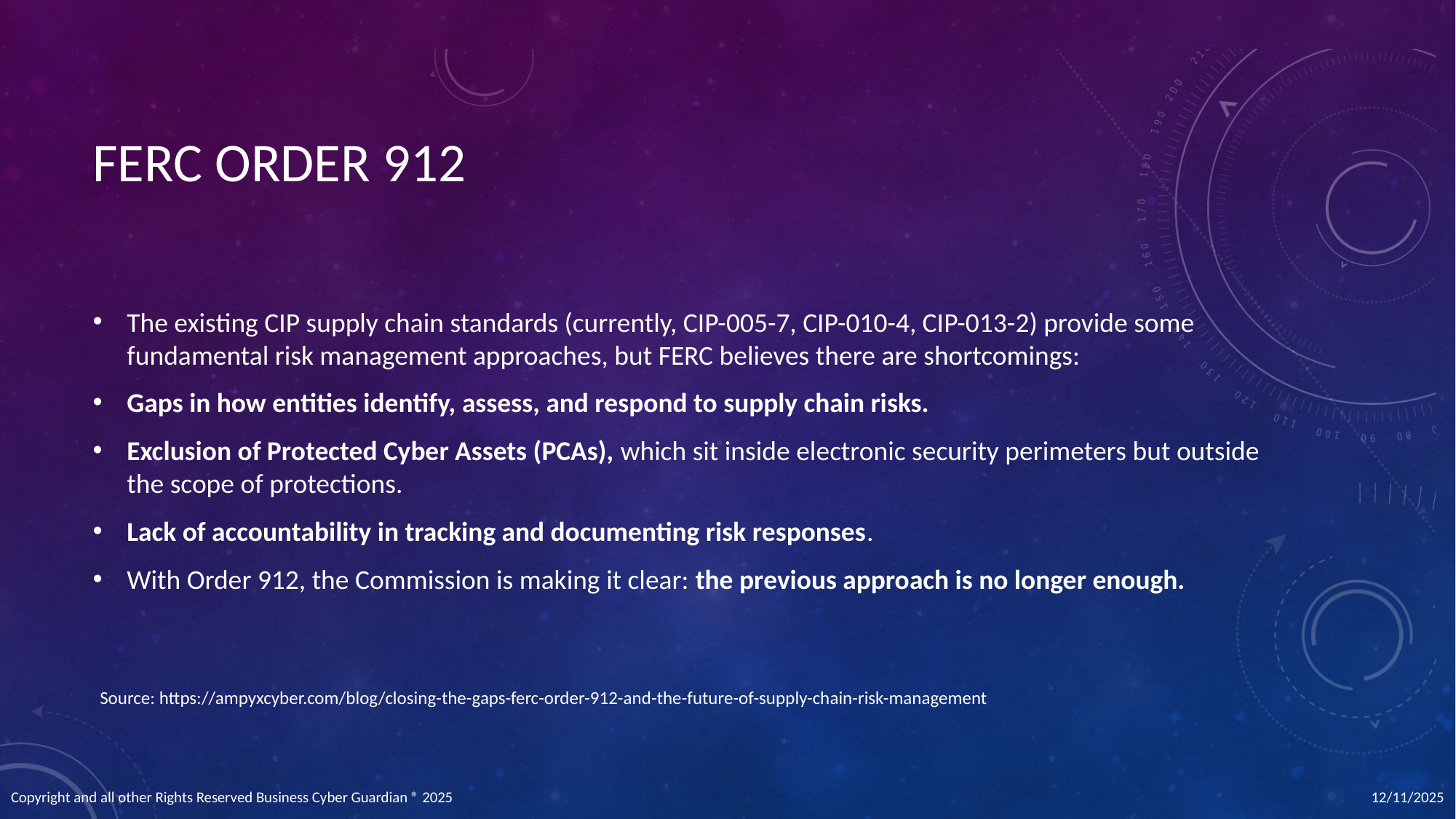

# FERC Order 912
The existing CIP supply chain standards (currently, CIP-005-7, CIP-010-4, CIP-013-2) provide some fundamental risk management approaches, but FERC believes there are shortcomings:
Gaps in how entities identify, assess, and respond to supply chain risks.
Exclusion of Protected Cyber Assets (PCAs), which sit inside electronic security perimeters but outside the scope of protections.
Lack of accountability in tracking and documenting risk responses.
With Order 912, the Commission is making it clear: the previous approach is no longer enough.

Source: https://ampyxcyber.com/blog/closing-the-gaps-ferc-order-912-and-the-future-of-supply-chain-risk-management
12/11/2025
Copyright and all other Rights Reserved Business Cyber Guardian ® 2025